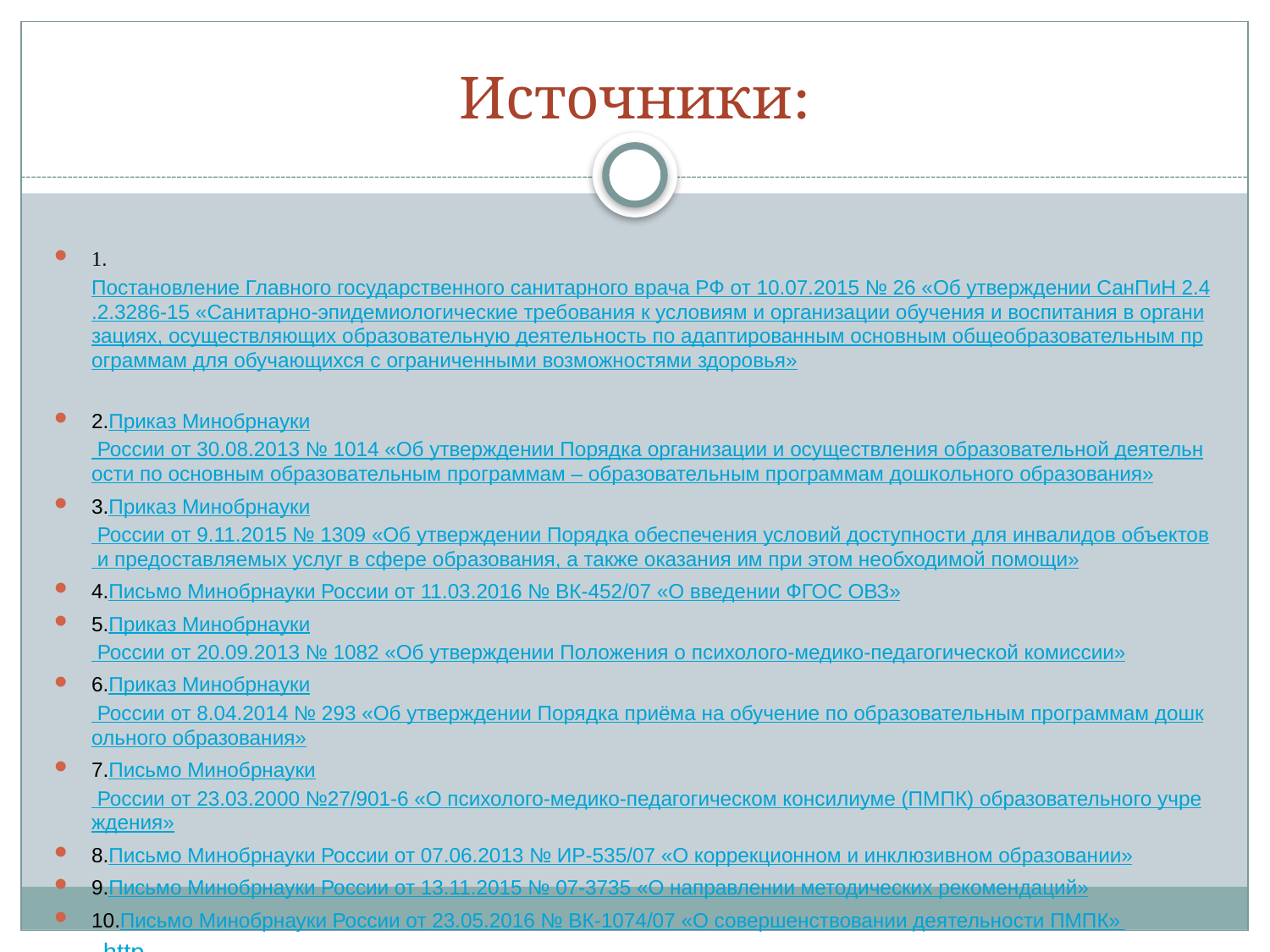

# Источники:

1. Постановление Главного государственного санитарного врача РФ от 10.07.2015 № 26 «Об утверждении СанПиН 2.4.2.3286-15 «Санитарно-эпидемиологические требования к условиям и организации обучения и воспитания в организациях, осуществляющих образовательную деятельность по адаптированным основным общеобразовательным программам для обучающихся с ограниченными возможностями здоровья»
2.Приказ Минобрнауки России от 30.08.2013 № 1014 «Об утверждении Порядка организации и осуществления образовательной деятельности по основным образовательным программам – образовательным программам дошкольного образования»
3.Приказ Минобрнауки России от 9.11.2015 № 1309 «Об утверждении Порядка обеспечения условий доступности для инвалидов объектов и предоставляемых услуг в сфере образования, а также оказания им при этом необходимой помощи»
4.Письмо Минобрнауки России от 11.03.2016 № ВК-452/07 «О введении ФГОС ОВЗ»
5.Приказ Минобрнауки России от 20.09.2013 № 1082 «Об утверждении Положения о психолого-медико-педагогической комиссии»
6.Приказ Минобрнауки России от 8.04.2014 № 293 «Об утверждении Порядка приёма на обучение по образовательным программам дошкольного образования»
7.Письмо Минобрнауки России от 23.03.2000 №27/901-6 «О психолого-медико-педагогическом консилиуме (ПМПК) образовательного учреждения»
8.Письмо Минобрнауки России от 07.06.2013 № ИР-535/07 «О коррекционном и инклюзивном образовании»
9.Письмо Минобрнауки России от 13.11.2015 № 07-3735 «О направлении методических рекомендаций»
10.Письмо Минобрнауки России от 23.05.2016 № ВК-1074/07 «О совершенствовании деятельности ПМПК»
       http://mosmetod.ru/metodicheskoe-prostranstvo/shkola-dlya-vsekh/normativno-pravovaya-dokumentatsiya/npa-ovz.html